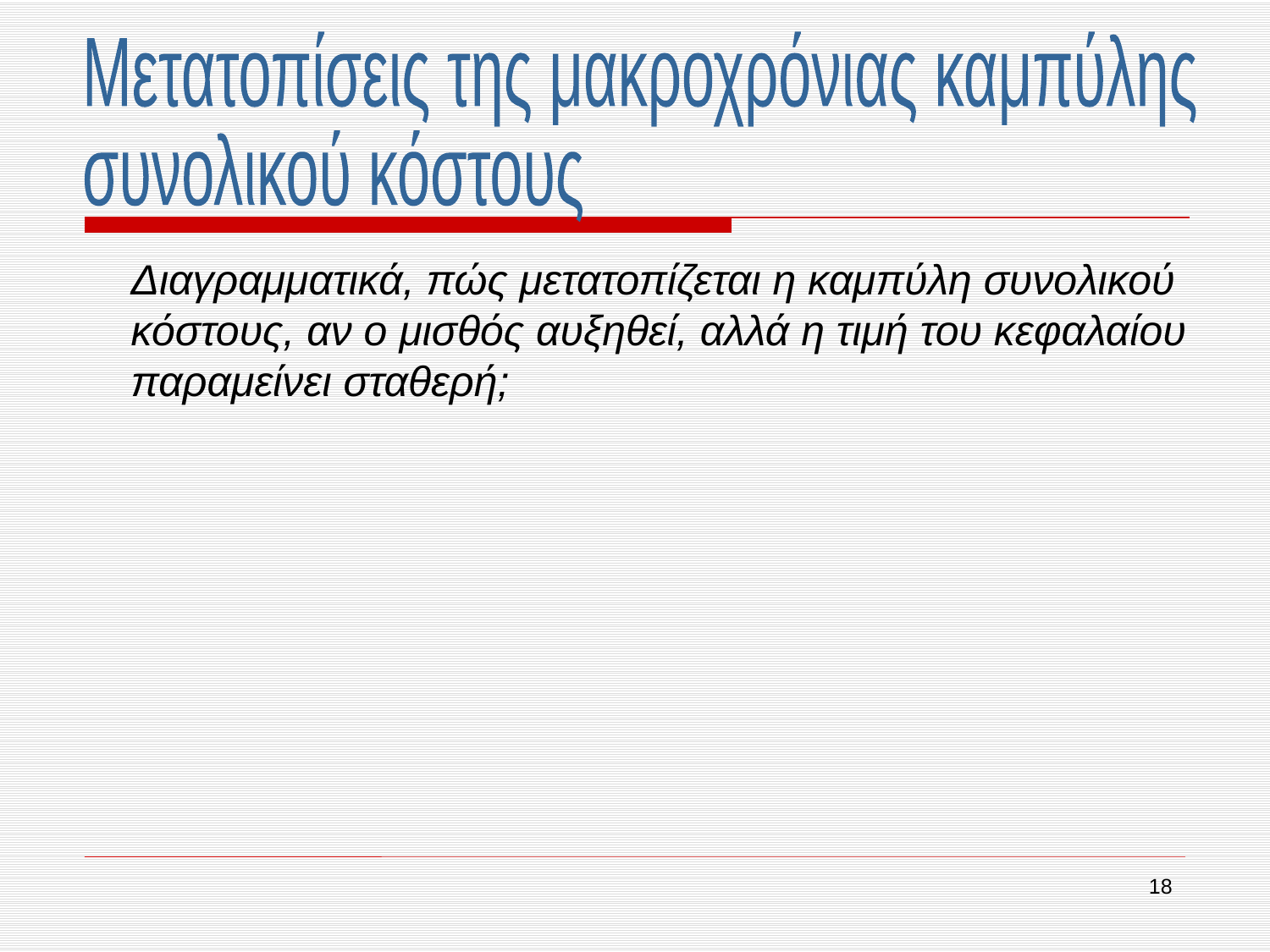

Μετατοπίσεις της μακροχρόνιας καμπύλης
συνολικού κόστους
Διαγραμματικά, πώς μετατοπίζεται η καμπύλη συνολικού κόστους, αν ο μισθός αυξηθεί, αλλά η τιμή του κεφαλαίου παραμείνει σταθερή;
18